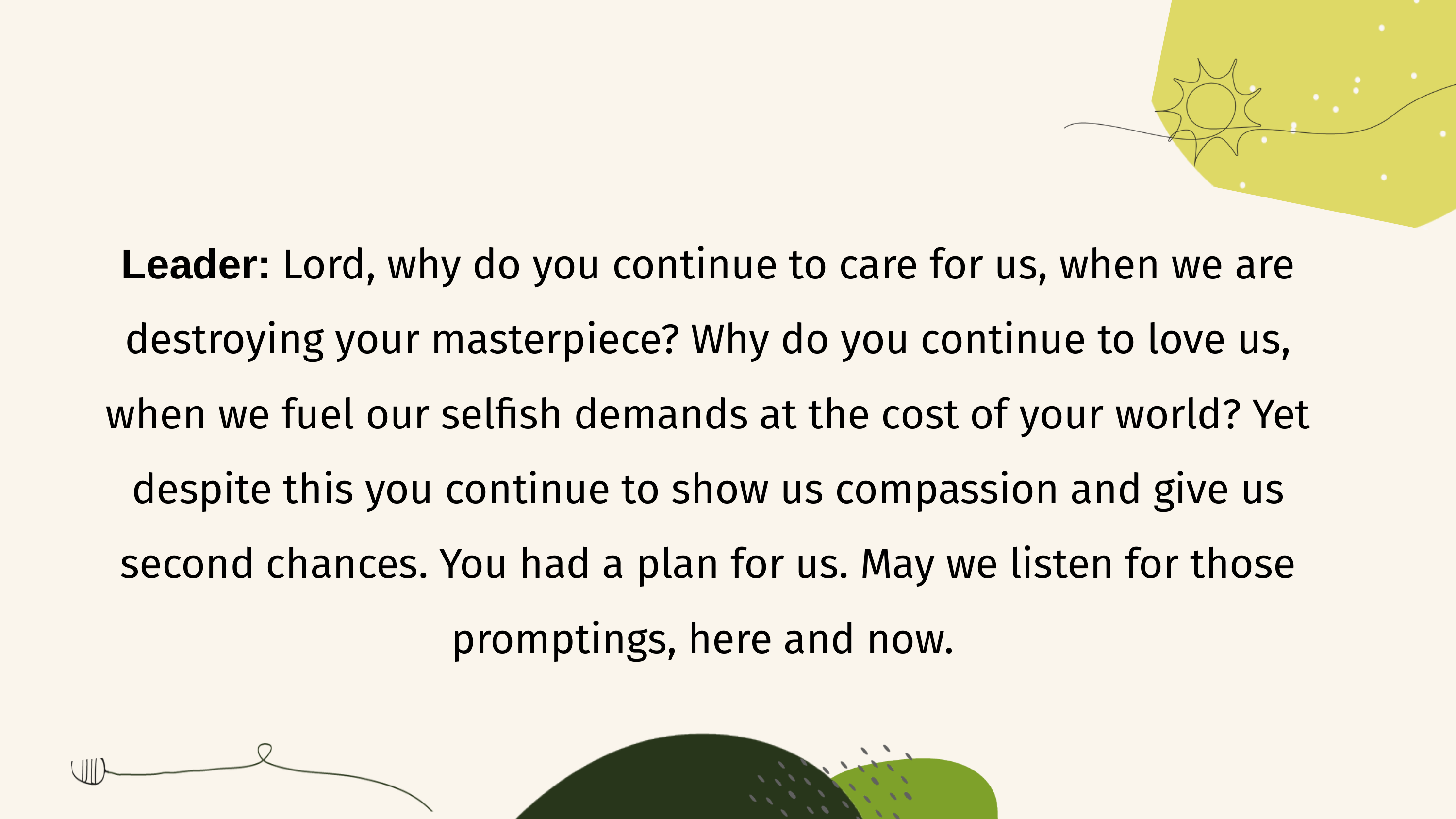

Leader: Lord, why do you continue to care for us, when we are destroying your masterpiece? Why do you continue to love us, when we fuel our selfish demands at the cost of your world? Yet despite this you continue to show us compassion and give us second chances. You had a plan for us. May we listen for those promptings, here and now.